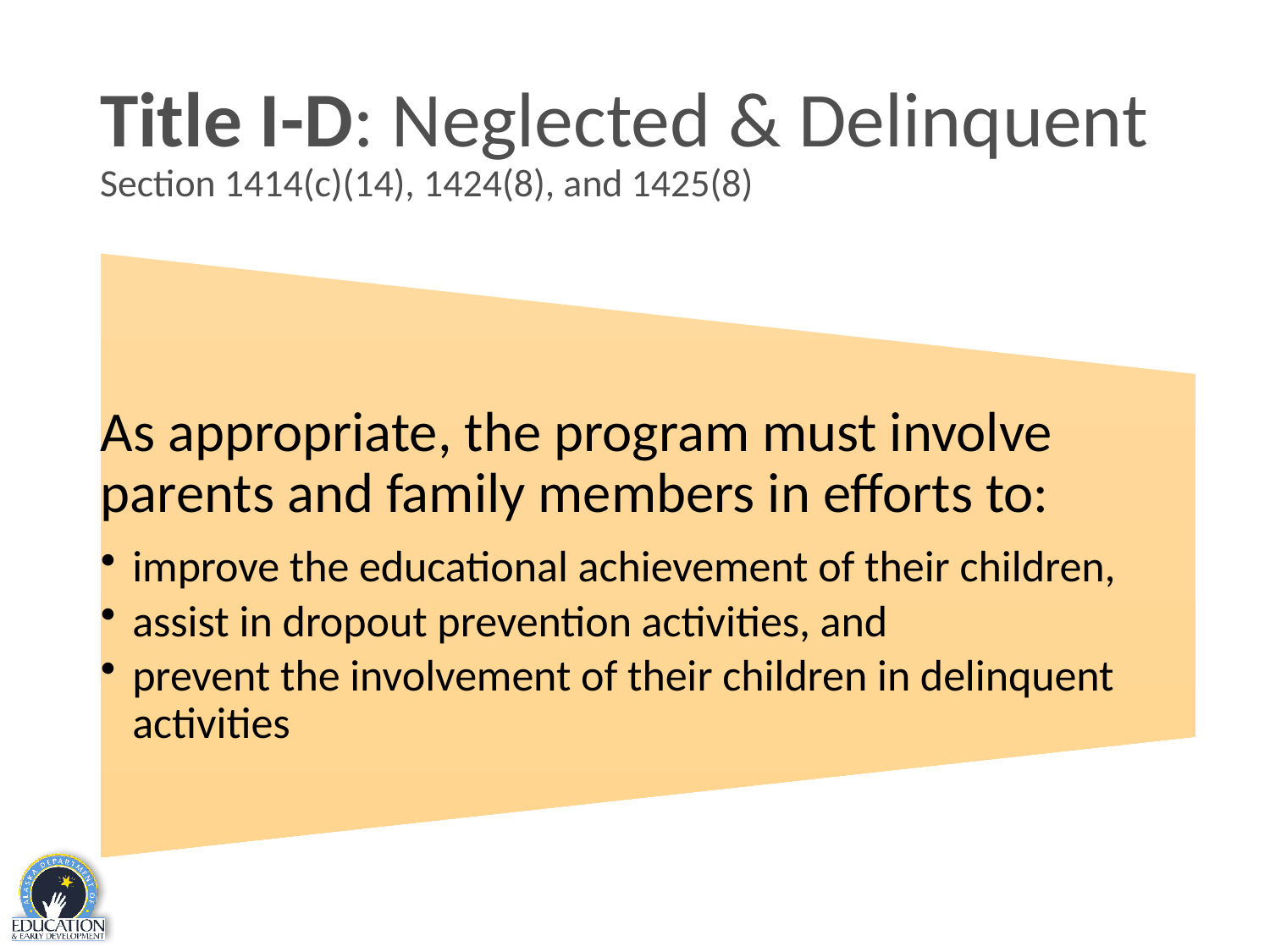

# Title I-D: Neglected & Delinquent Section 1414(c)(14), 1424(8), and 1425(8)
As appropriate, the program must involve parents and family members in efforts to:
improve the educational achievement of their children,
assist in dropout prevention activities, and
prevent the involvement of their children in delinquent activities